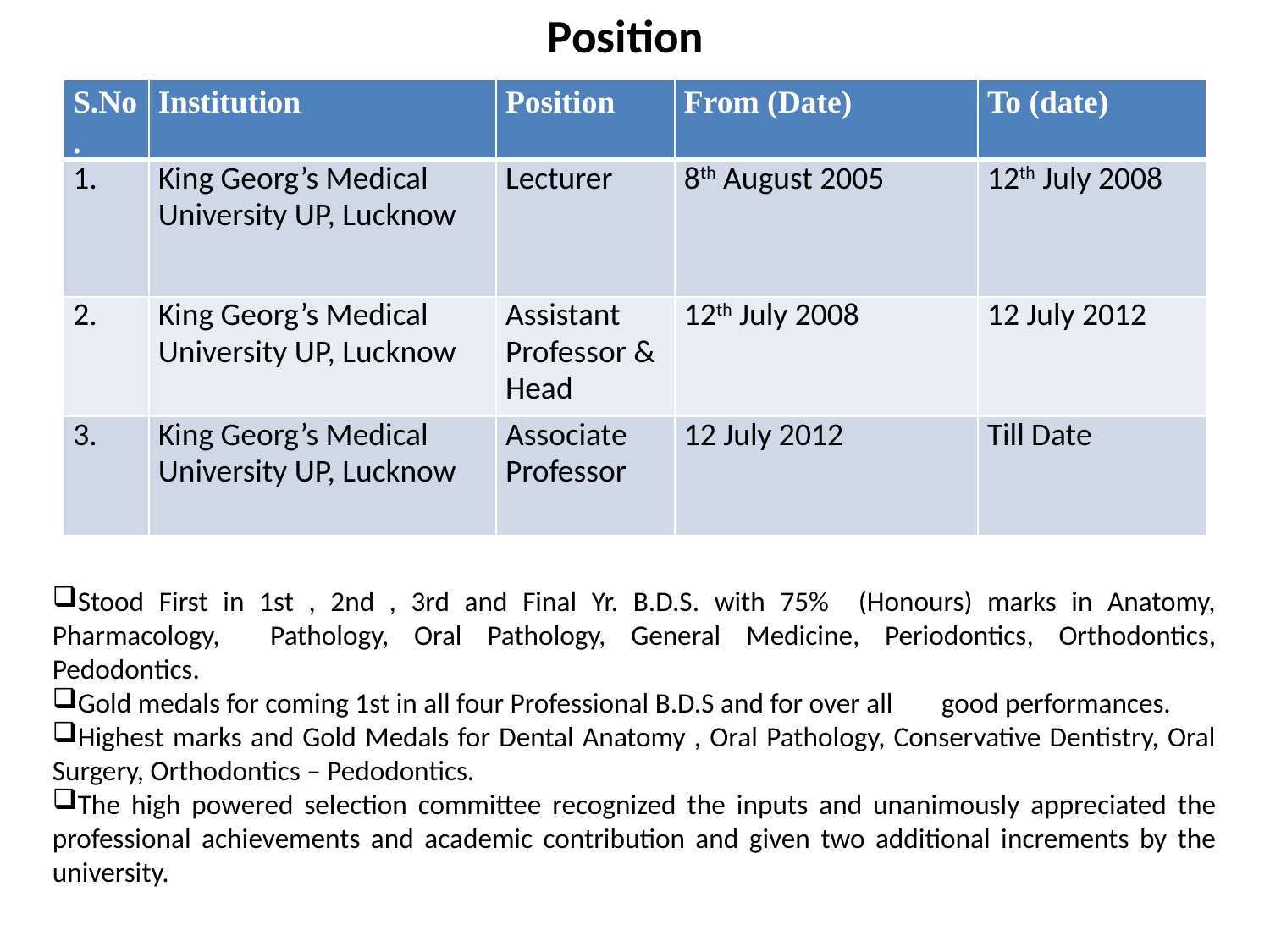

# Position
| S.No. | Institution | Position | From (Date) | To (date) |
| --- | --- | --- | --- | --- |
| 1. | King Georg’s Medical University UP, Lucknow | Lecturer | 8th August 2005 | 12th July 2008 |
| 2. | King Georg’s Medical University UP, Lucknow | Assistant Professor & Head | 12th July 2008 | 12 July 2012 |
| 3. | King Georg’s Medical University UP, Lucknow | Associate Professor | 12 July 2012 | Till Date |
Stood First in 1st , 2nd , 3rd and Final Yr. B.D.S. with 75%  (Honours) marks in Anatomy, Pharmacology,  Pathology, Oral Pathology, General Medicine, Periodontics, Orthodontics, Pedodontics.
Gold medals for coming 1st in all four Professional B.D.S and for over all 	good performances.
Highest marks and Gold Medals for Dental Anatomy , Oral Pathology, Conservative Dentistry, Oral Surgery, Orthodontics – Pedodontics.
The high powered selection committee recognized the inputs and unanimously appreciated the professional achievements and academic contribution and given two additional increments by the university.